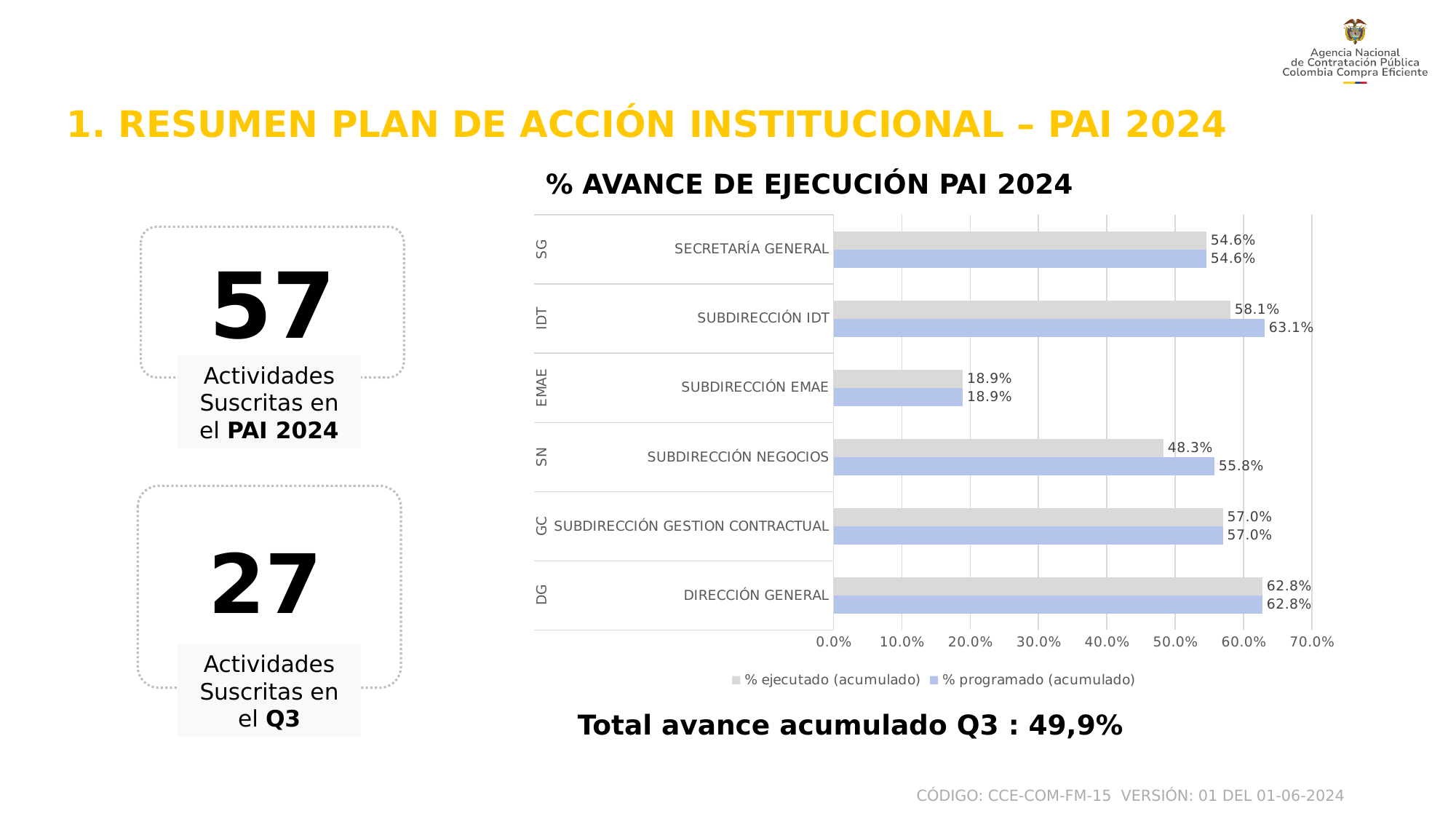

# 1. RESUMEN PLAN DE ACCIÓN INSTITUCIONAL – PAI 2024
% AVANCE DE EJECUCIÓN PAI 2024

### Chart

| Category | % programado (acumulado) | % ejecutado (acumulado) |
|---|---|---|
| DIRECCIÓN GENERAL | 0.6275641025641026 | 0.6275641025641026 |
| SUBDIRECCIÓN GESTION CONTRACTUAL | 0.57 | 0.5700000000000001 |
| SUBDIRECCIÓN NEGOCIOS | 0.5576923076923076 | 0.48269230769230764 |
| SUBDIRECCIÓN EMAE | 0.18928571428571428 | 0.18928571428571428 |
| SUBDIRECCIÓN IDT | 0.6308333333333334 | 0.5808333333333333 |
| SECRETARÍA GENERAL | 0.5458333333333334 | 0.5458333333333334 |
57
Actividades Suscritas en el PAI 2024

27
Actividades Suscritas en el Q3
Total avance acumulado Q3 : 49,9%